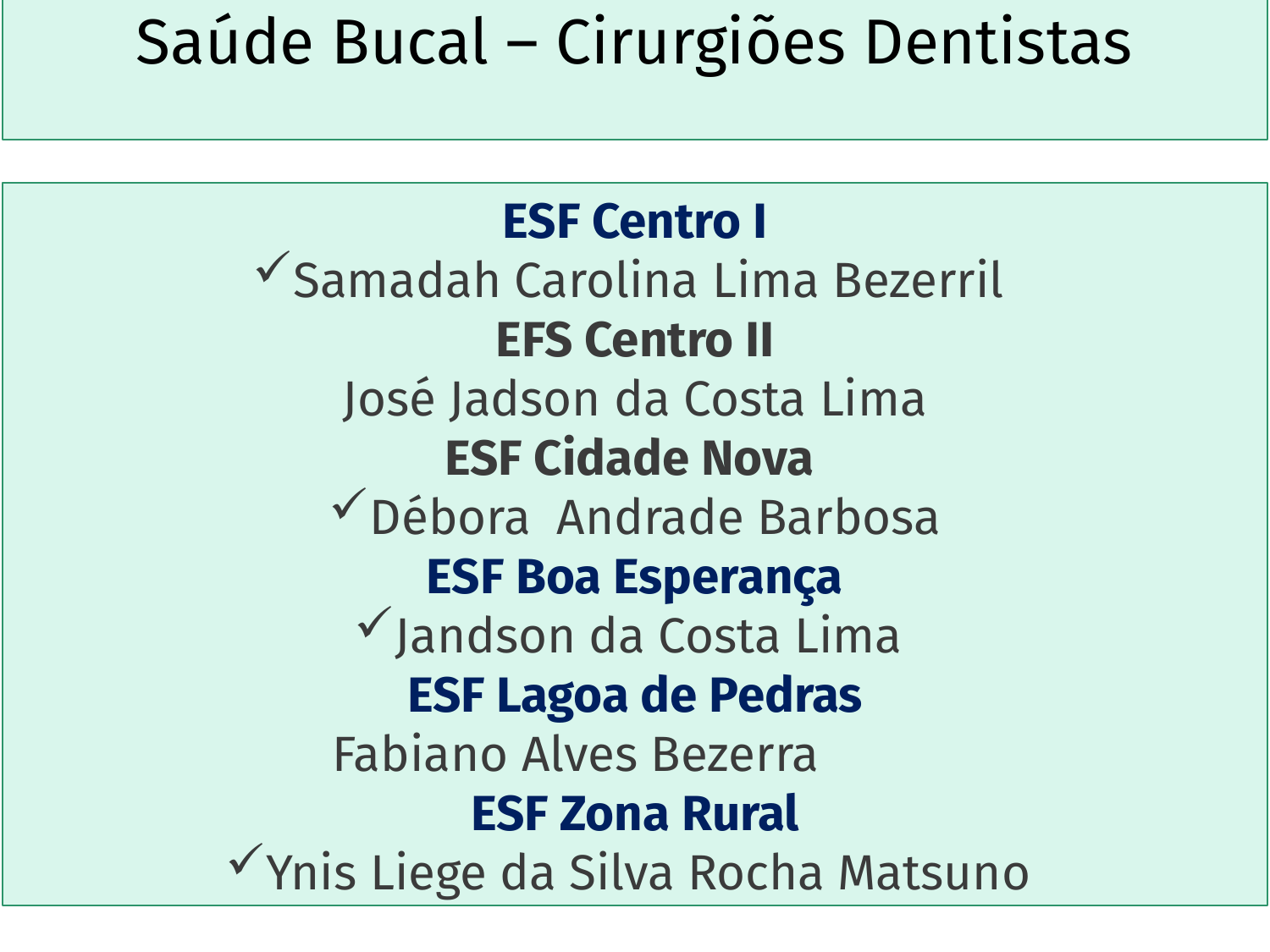

# Saúde Bucal – Cirurgiões Dentistas
ESF Centro I
Samadah Carolina Lima Bezerril
EFS Centro II
José Jadson da Costa Lima
ESF Cidade Nova
Débora  Andrade Barbosa
ESF Boa Esperança
Jandson da Costa Lima
ESF Lagoa de Pedras
Fabiano Alves Bezerra
ESF Zona Rural
Ynis Liege da Silva Rocha Matsuno